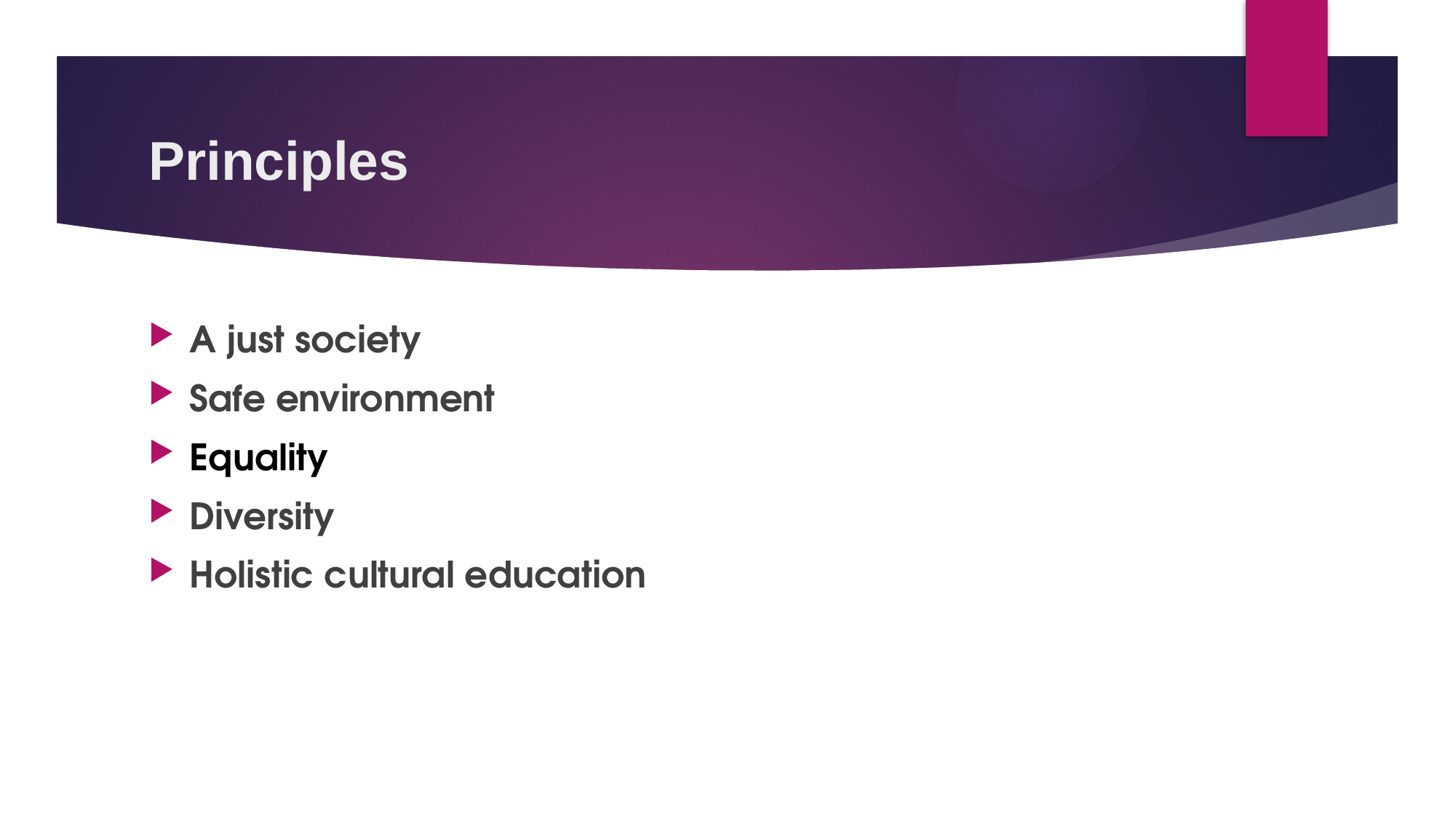

# Principles
A just society
Safe environment
Equality
Diversity
Holistic cultural education